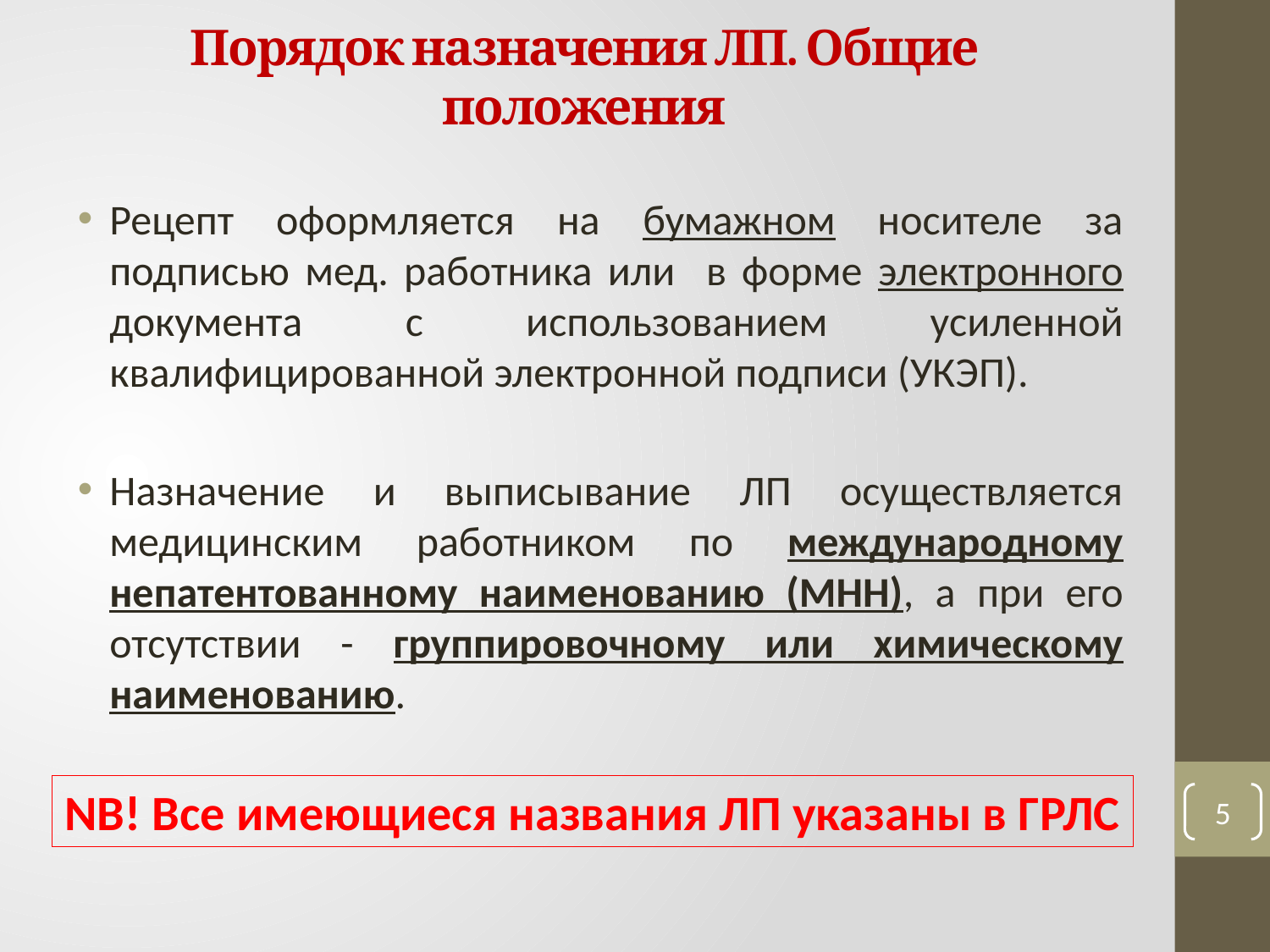

# Порядок назначения ЛП. Общие положения
Рецепт оформляется на бумажном носителе за подписью мед. работника или  в форме электронного документа с использованием усиленной квалифицированной электронной подписи (УКЭП).

Назначение и выписывание ЛП осуществляется медицинским работником по международному непатентованному наименованию (МНН), а при его отсутствии - группировочному или химическому наименованию.

NB! Все имеющиеся названия ЛП указаны в ГРЛС
5